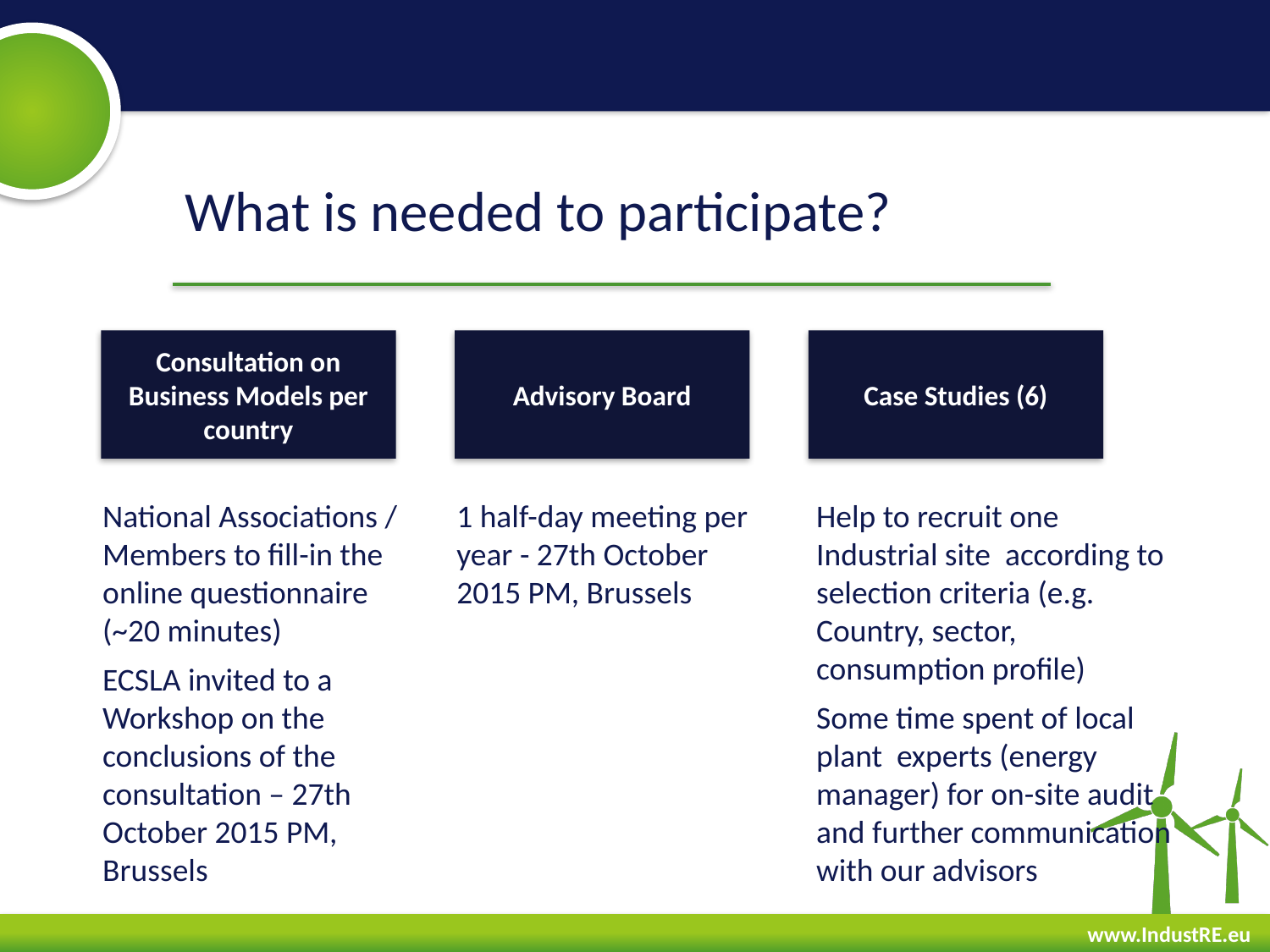

# What is needed to participate?

Consultation on Business Models per country
Advisory Board
Case Studies (6)
National Associations / Members to fill-in the online questionnaire (~20 minutes)
ECSLA invited to a Workshop on the conclusions of the consultation – 27th October 2015 PM, Brussels
1 half-day meeting per year - 27th October 2015 PM, Brussels
Help to recruit one Industrial site  according to  selection criteria (e.g. Country, sector, consumption profile)
Some time spent of local plant  experts (energy  manager) for on-site audit and further communication with our advisors